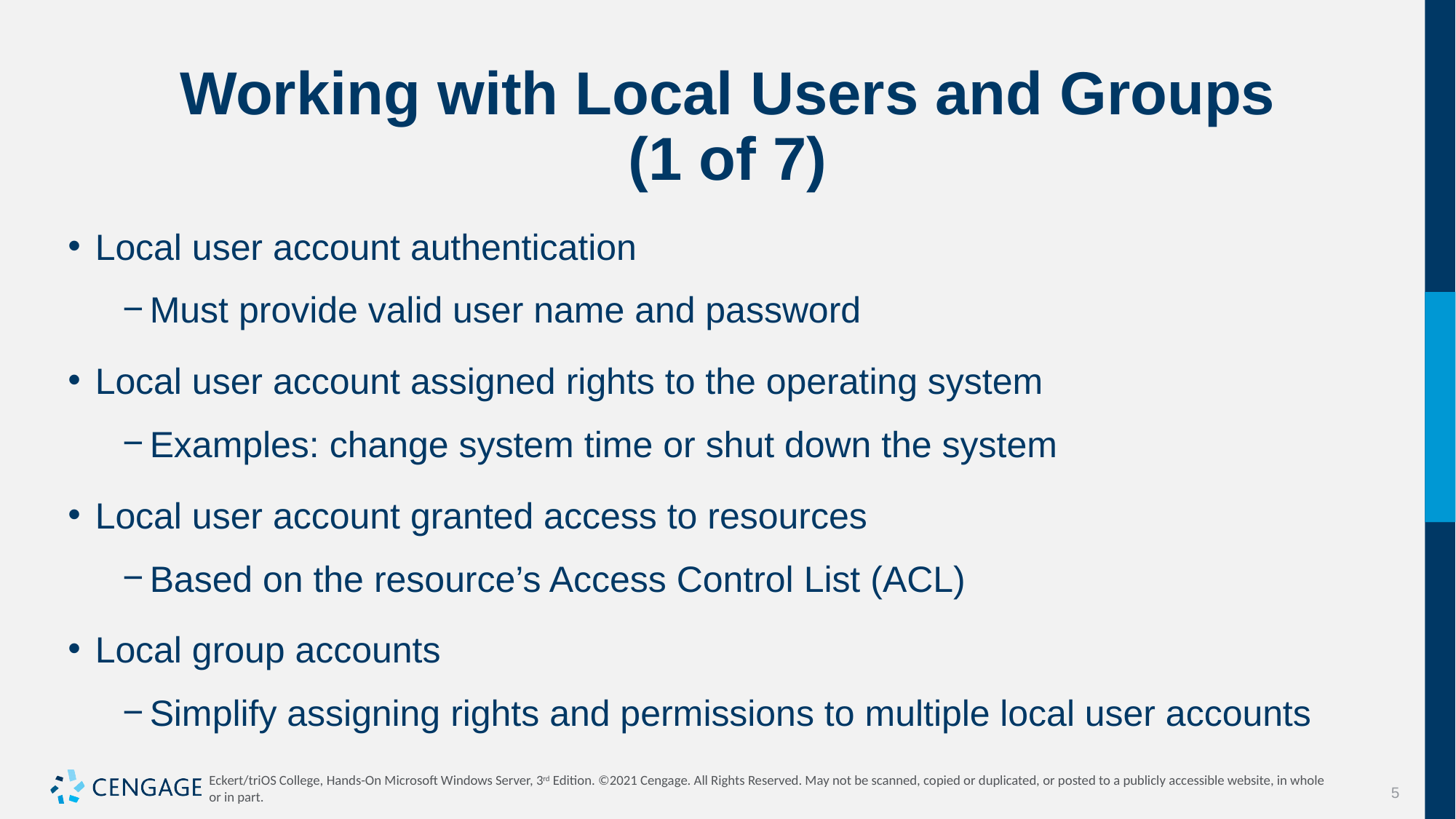

# Working with Local Users and Groups (1 of 7)
Local user account authentication
Must provide valid user name and password
Local user account assigned rights to the operating system
Examples: change system time or shut down the system
Local user account granted access to resources
Based on the resource’s Access Control List (ACL)
Local group accounts
Simplify assigning rights and permissions to multiple local user accounts